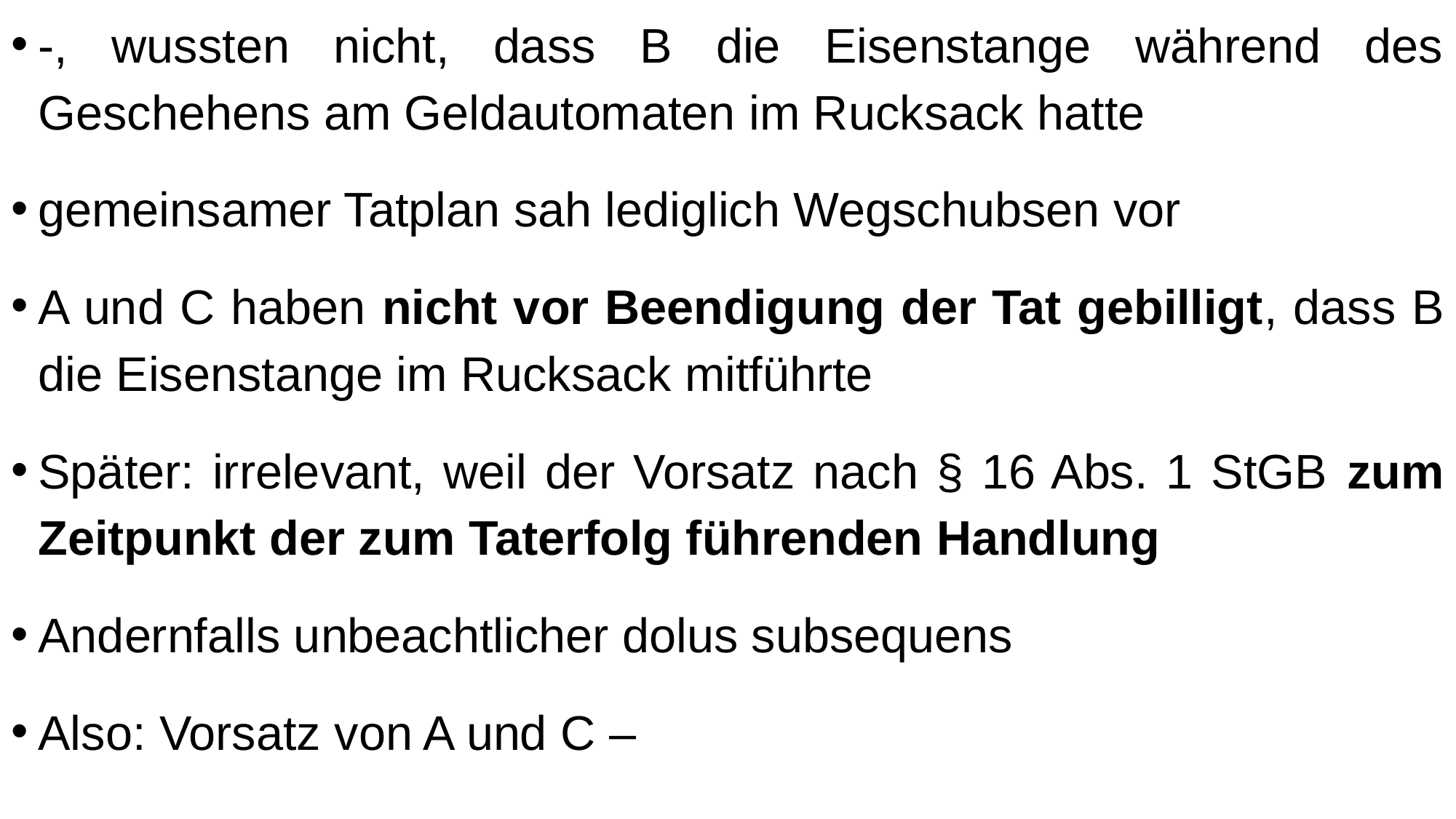

-, wussten nicht, dass B die Eisenstange während des Geschehens am Geldautomaten im Rucksack hatte
gemeinsamer Tatplan sah lediglich Wegschubsen vor
A und C haben nicht vor Beendigung der Tat gebilligt, dass B die Eisenstange im Rucksack mitführte
Später: irrelevant, weil der Vorsatz nach § 16 Abs. 1 StGB zum Zeitpunkt der zum Taterfolg führenden Handlung
Andernfalls unbeachtlicher dolus subsequens
Also: Vorsatz von A und C –